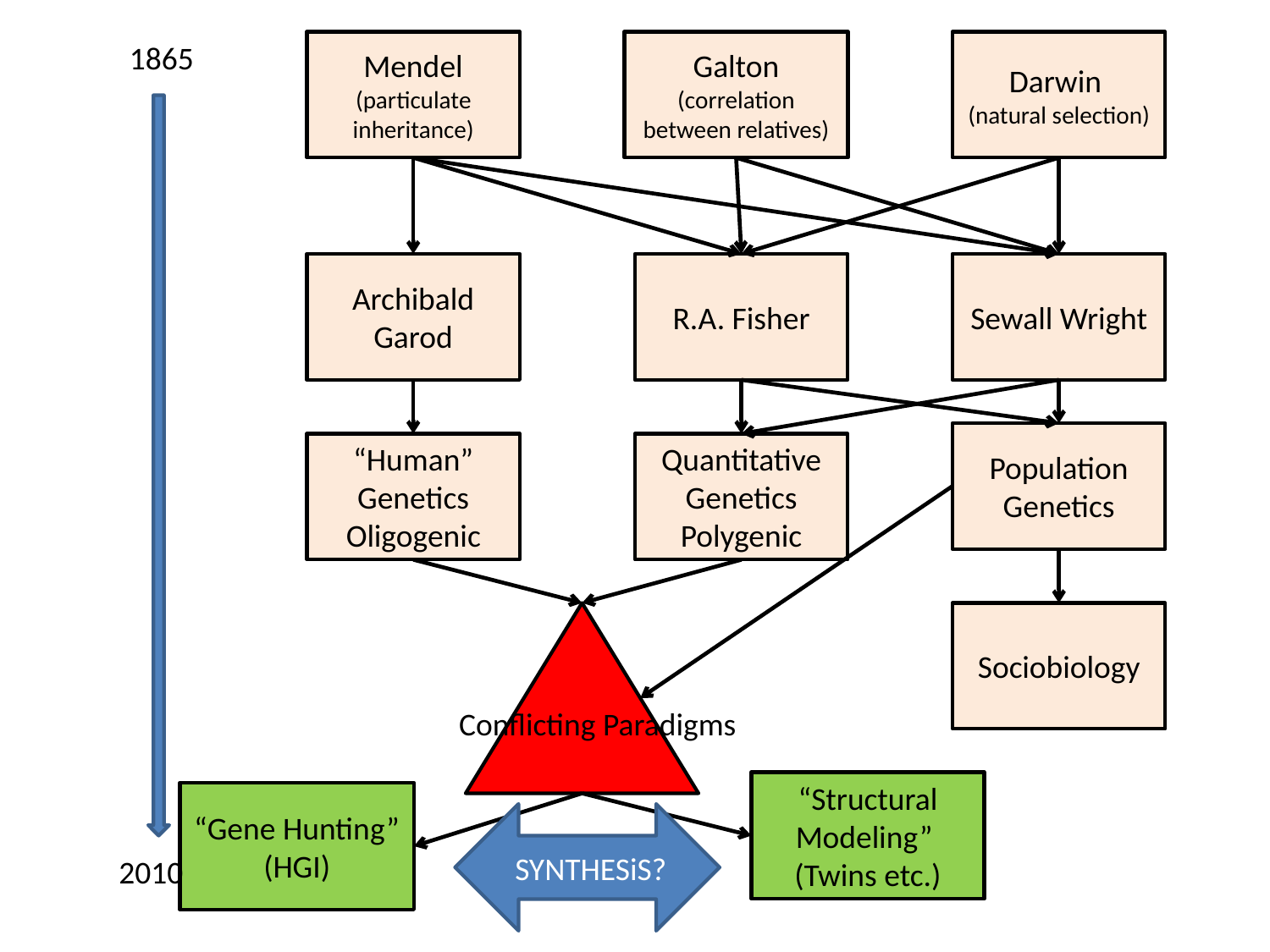

1865
Mendel
(particulate inheritance)
Galton (correlation between relatives)
Darwin
(natural selection)

Archibald Garod
R.A. Fisher
Sewall Wright
Population Genetics
“Human” Genetics
Oligogenic
Quantitative Genetics
Polygenic

Sociobiology
Conflicting Paradigms
“Structural Modeling”
(Twins etc.)
“Gene Hunting” (HGI)
 SYNTHESiS?
2010